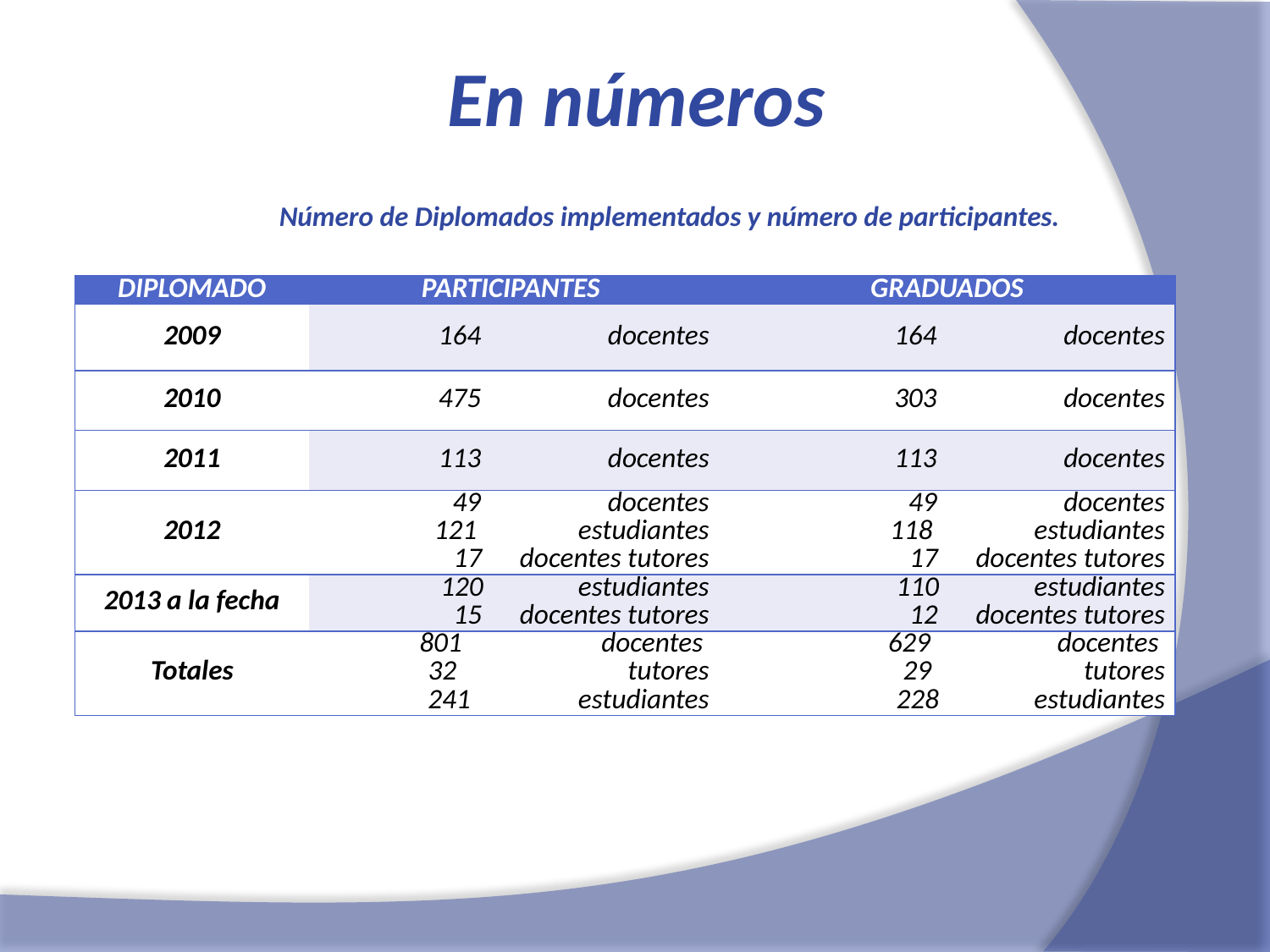

# En números
Número de Diplomados implementados y número de participantes.

| DIPLOMADO | PARTICIPANTES | GRADUADOS |
| --- | --- | --- |
| 2009 | 164 docentes | 164 docentes |
| 2010 | 475 docentes | 303 docentes |
| 2011 | 113 docentes | 113 docentes |
| 2012 | 49 docentes 121 estudiantes 17 docentes tutores | 49 docentes 118 estudiantes 17 docentes tutores |
| 2013 a la fecha | 120 estudiantes 15 docentes tutores | 110 estudiantes 12 docentes tutores |
| Totales | 801 docentes 32 tutores 241 estudiantes | 629 docentes 29 tutores 228 estudiantes |